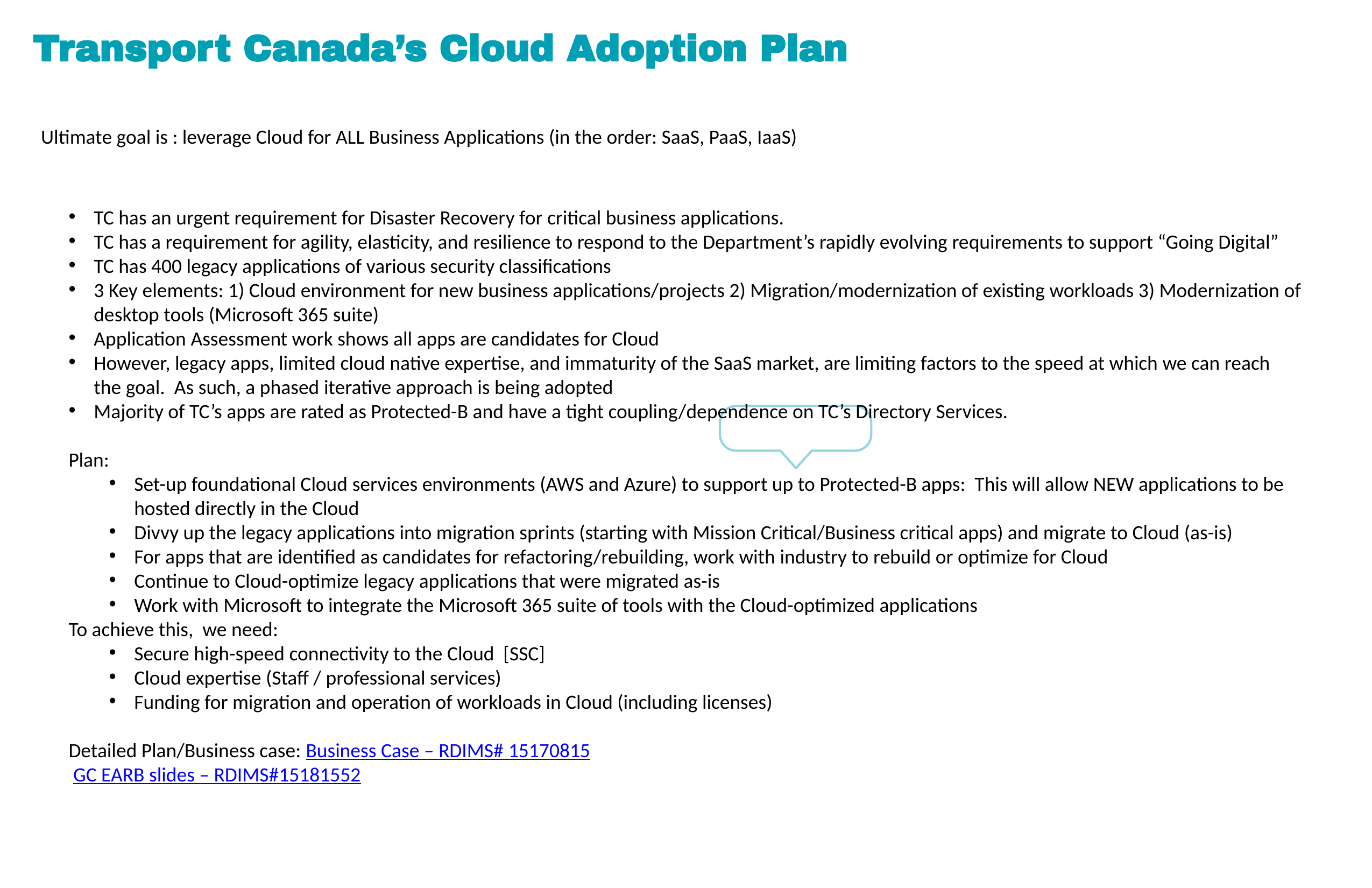

# Transport Canada’s Cloud Adoption Plan
Ultimate goal is : leverage Cloud for ALL Business Applications (in the order: SaaS, PaaS, IaaS)
TC has an urgent requirement for Disaster Recovery for critical business applications.
TC has a requirement for agility, elasticity, and resilience to respond to the Department’s rapidly evolving requirements to support “Going Digital”
TC has 400 legacy applications of various security classifications
3 Key elements: 1) Cloud environment for new business applications/projects 2) Migration/modernization of existing workloads 3) Modernization of desktop tools (Microsoft 365 suite)
Application Assessment work shows all apps are candidates for Cloud
However, legacy apps, limited cloud native expertise, and immaturity of the SaaS market, are limiting factors to the speed at which we can reach the goal.  As such, a phased iterative approach is being adopted
Majority of TC’s apps are rated as Protected-B and have a tight coupling/dependence on TC’s Directory Services.

Plan:
Set-up foundational Cloud services environments (AWS and Azure) to support up to Protected-B apps:  This will allow NEW applications to be hosted directly in the Cloud
Divvy up the legacy applications into migration sprints (starting with Mission Critical/Business critical apps) and migrate to Cloud (as-is)
For apps that are identified as candidates for refactoring/rebuilding, work with industry to rebuild or optimize for Cloud
Continue to Cloud-optimize legacy applications that were migrated as-is
Work with Microsoft to integrate the Microsoft 365 suite of tools with the Cloud-optimized applications
To achieve this,  we need:
Secure high-speed connectivity to the Cloud  [SSC]
Cloud expertise (Staff / professional services)
Funding for migration and operation of workloads in Cloud (including licenses)

Detailed Plan/Business case: Business Case – RDIMS# 15170815
 GC EARB slides – RDIMS#15181552